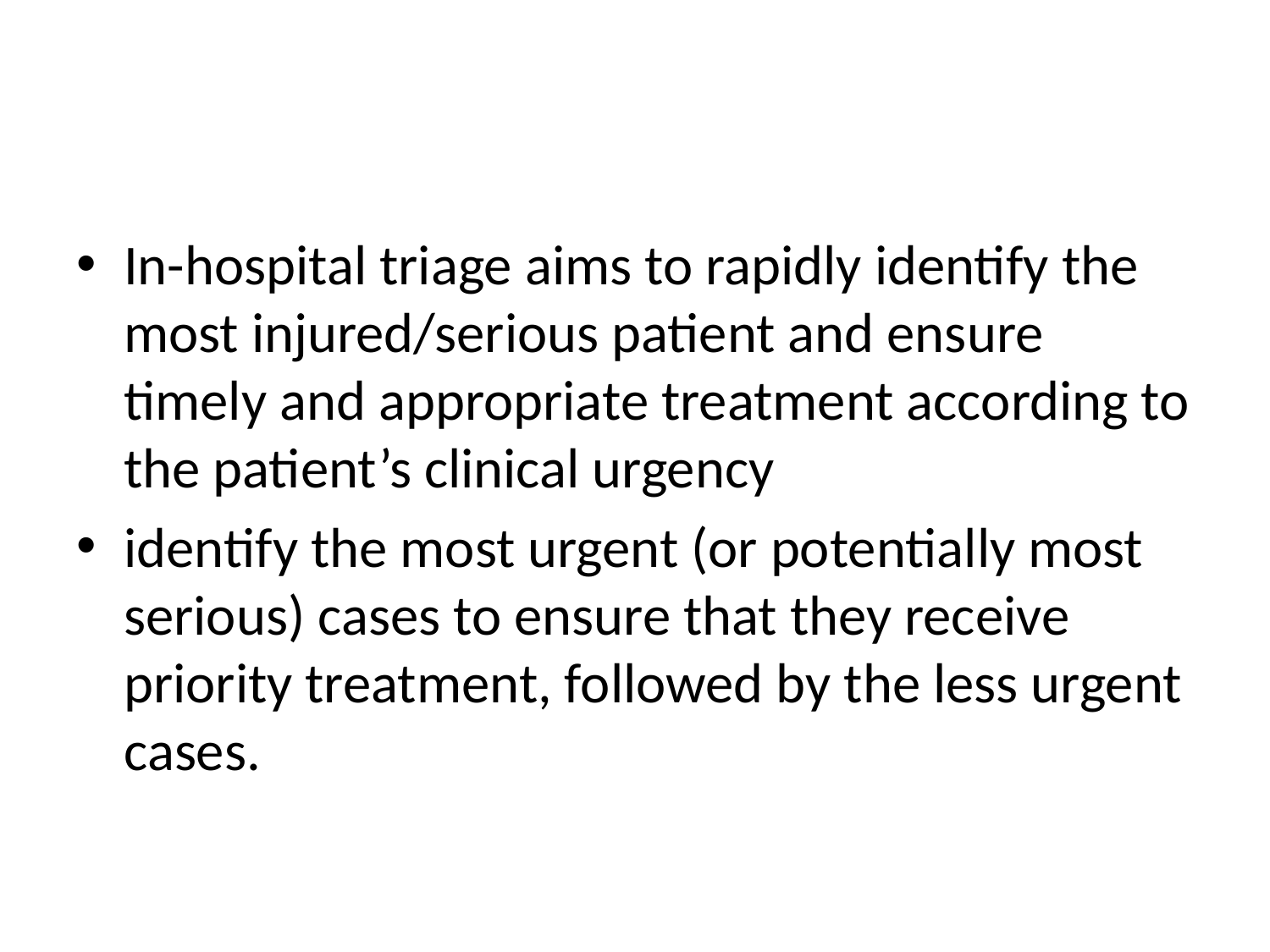

#
In-hospital triage aims to rapidly identify the most injured/serious patient and ensure timely and appropriate treatment according to the patient’s clinical urgency
identify the most urgent (or potentially most serious) cases to ensure that they receive   priority treatment, followed by the less urgent cases.